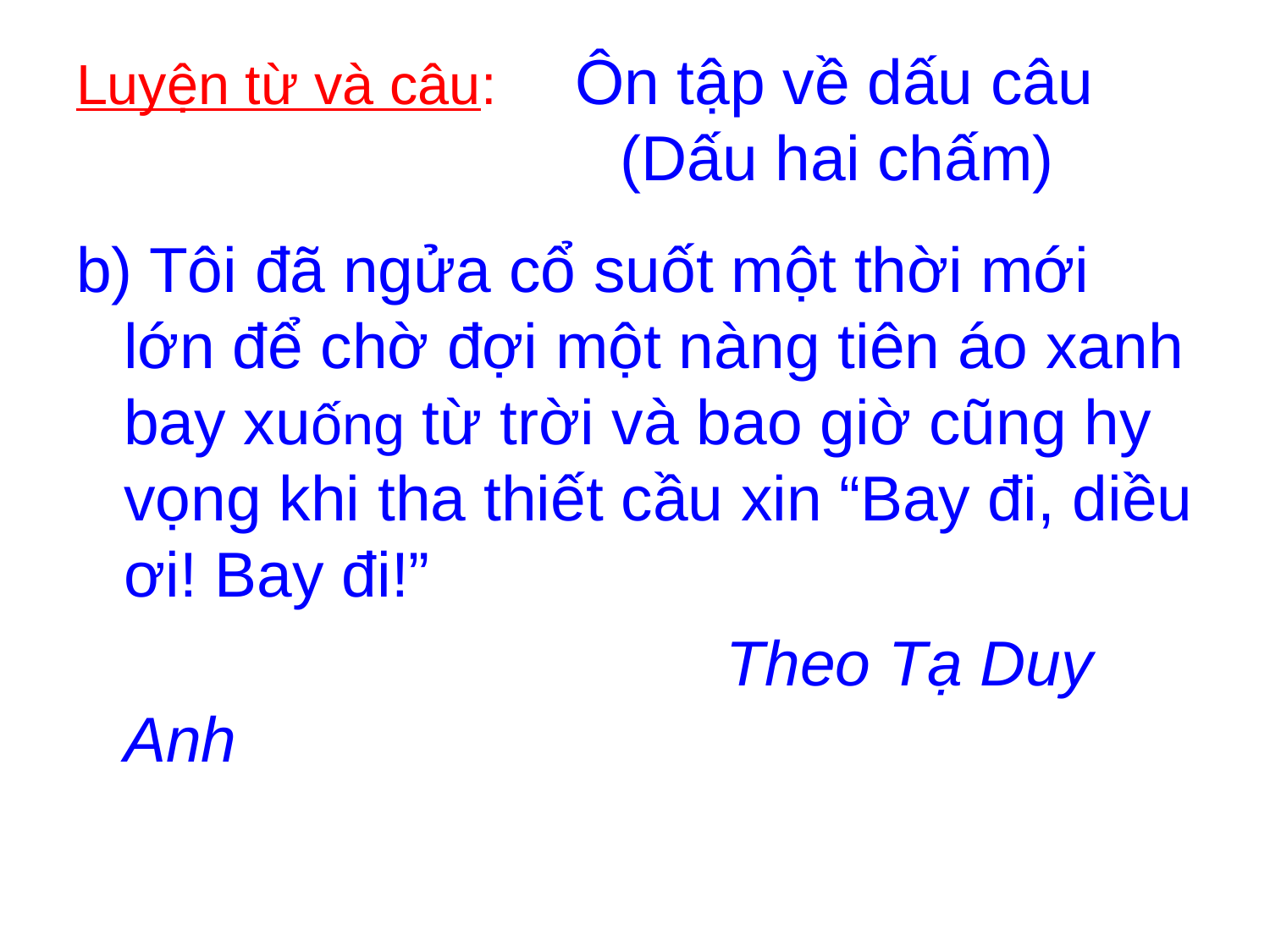

# Luyện từ và câu:     Ôn tập về dấu câu (Dấu hai chấm)
b) Tôi đã ngửa cổ suốt một thời mới lớn để chờ đợi một nàng tiên áo xanh bay xuống từ trời và bao giờ cũng hy vọng khi tha thiết cầu xin “Bay đi, diều ơi! Bay đi!”
                                     Theo Tạ Duy Anh